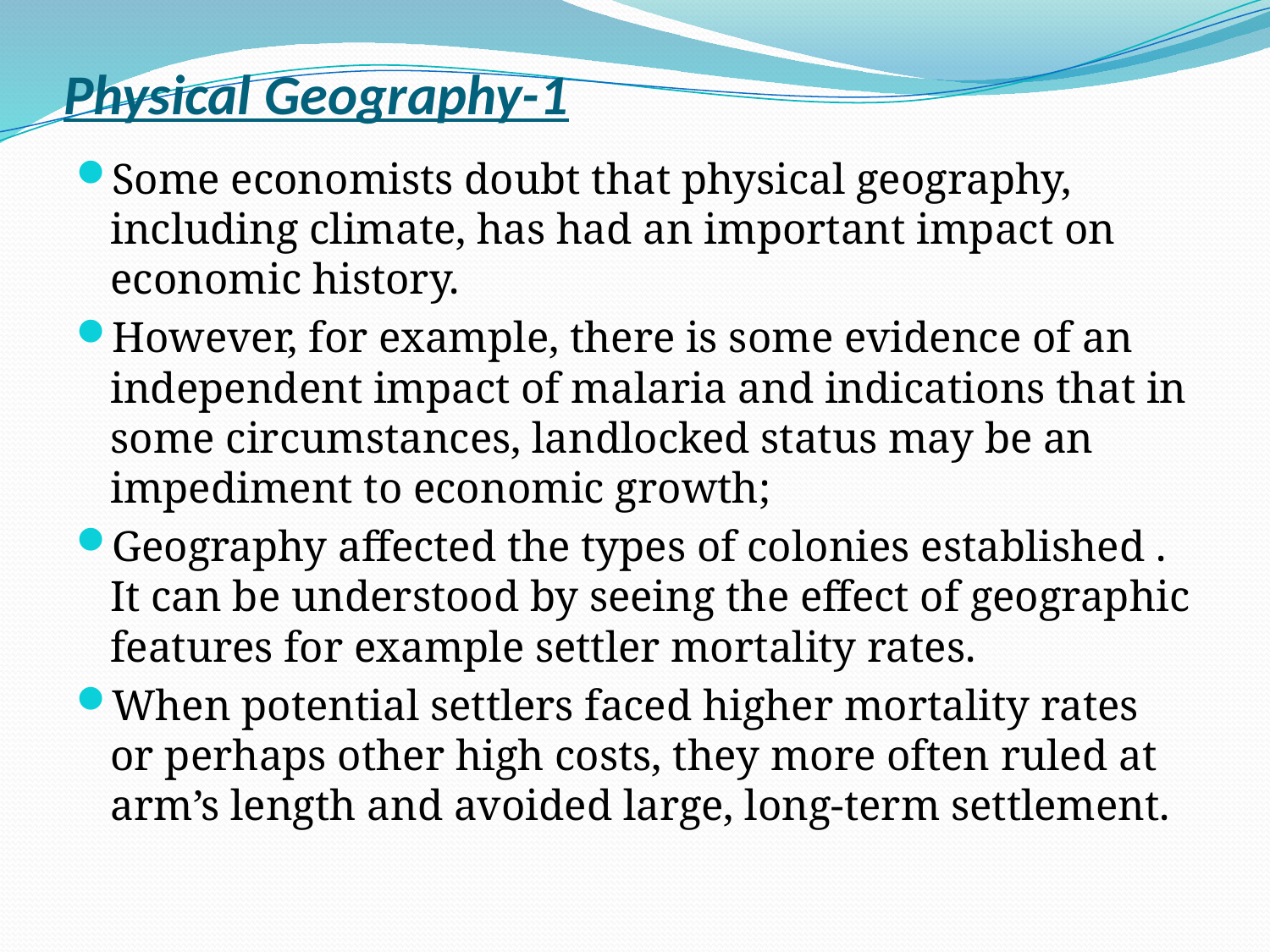

# Physical Geography-1
Some economists doubt that physical geography, including climate, has had an important impact on economic history.
However, for example, there is some evidence of an independent impact of malaria and indications that in some circumstances, landlocked status may be an impediment to economic growth;
Geography affected the types of colonies established . It can be understood by seeing the effect of geographic features for example settler mortality rates.
When potential settlers faced higher mortality rates  or perhaps other high costs, they more often ruled at arm’s length and avoided large, long-term settlement.